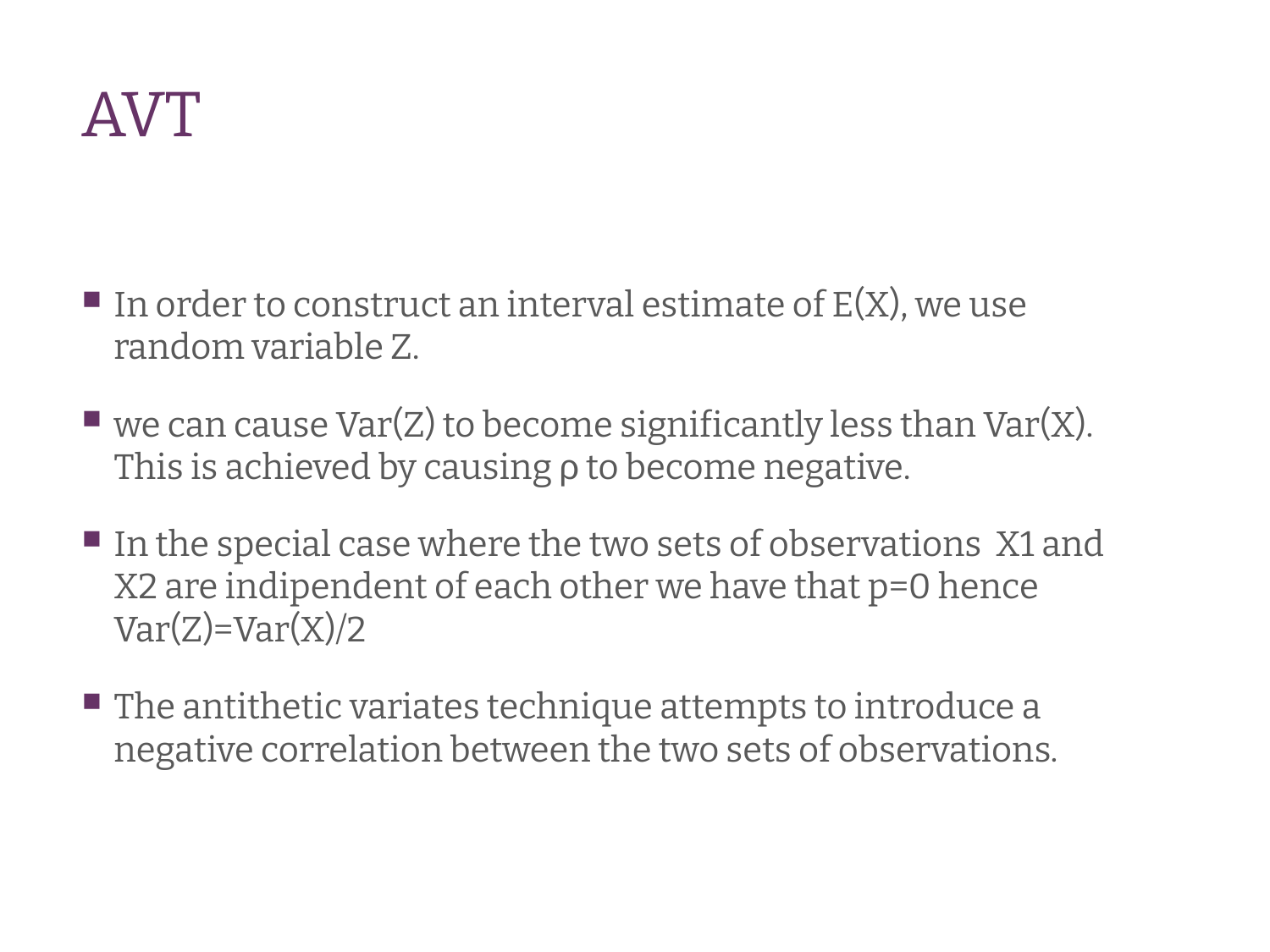

# AVT
In order to construct an interval estimate of E(X), we use random variable Z.
we can cause Var(Z) to become significantly less than Var(X). This is achieved by causing ρ to become negative.
In the special case where the two sets of observations  X1 and X2 are indipendent of each other we have that p=0 hence Var(Z)=Var(X)/2
The antithetic variates technique attempts to introduce a negative correlation between the two sets of observations.